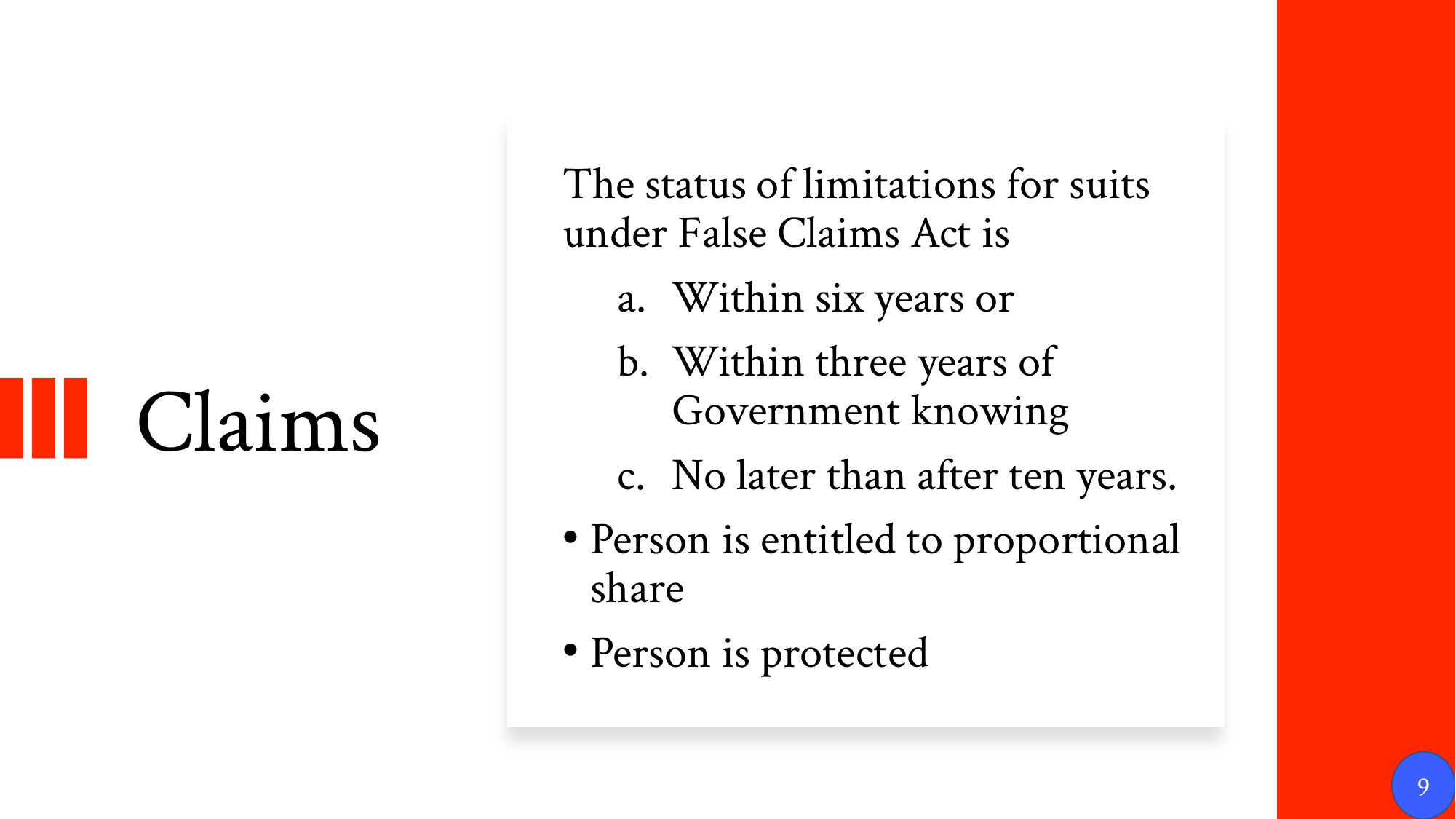

The status of limitations for suits under False Claims Act is
Within six years or
Within three years of Government knowing
No later than after ten years.
Person is entitled to proportional share
Person is protected
# Claims

9